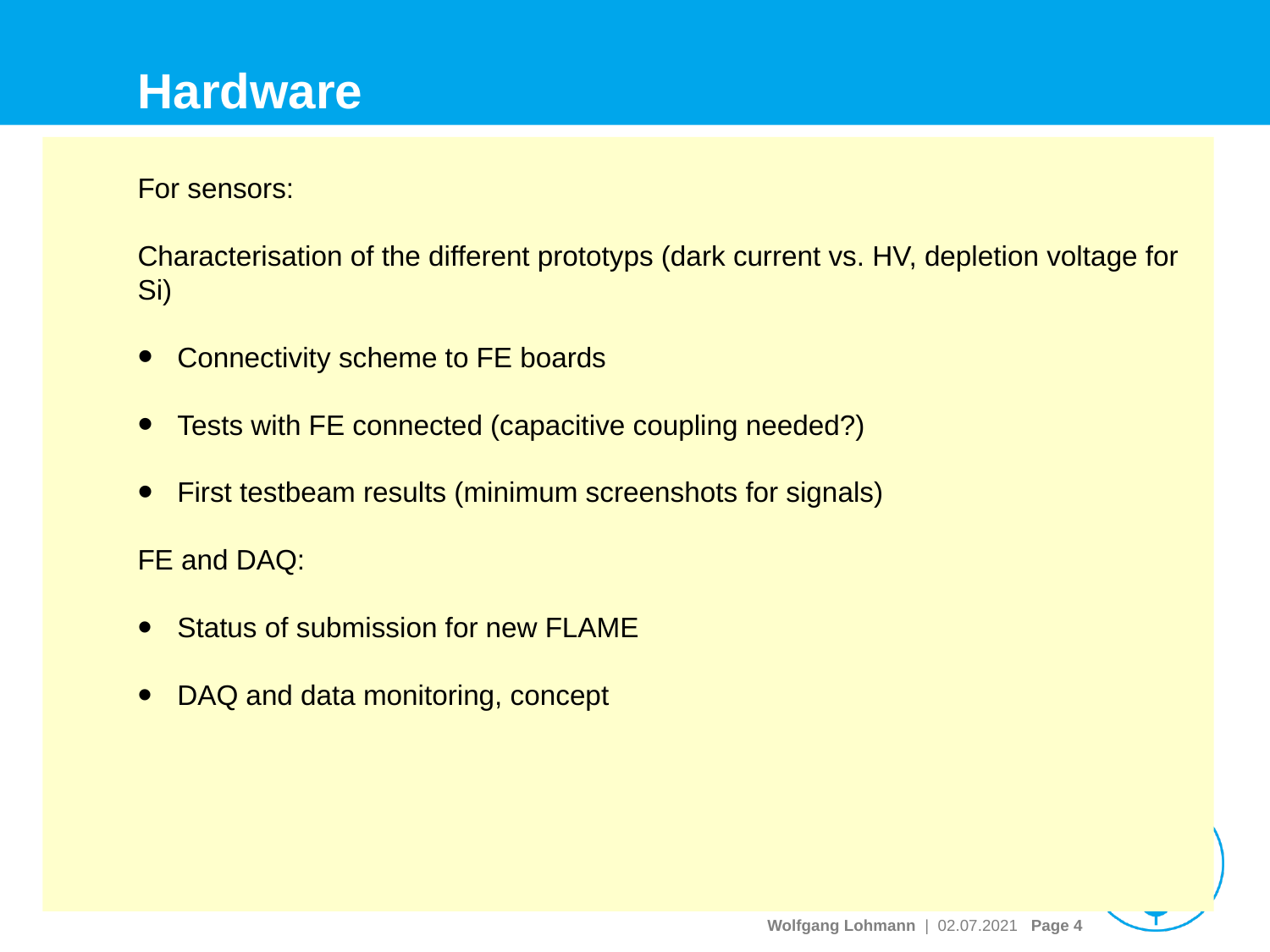

# Hardware

For sensors:

Characterisation of the different prototyps (dark current vs. HV, depletion voltage for Si)

Connectivity scheme to FE boards

Tests with FE connected (capacitive coupling needed?)

First testbeam results (minimum screenshots for signals)

FE and DAQ:

Status of submission for new FLAME

DAQ and data monitoring, concept